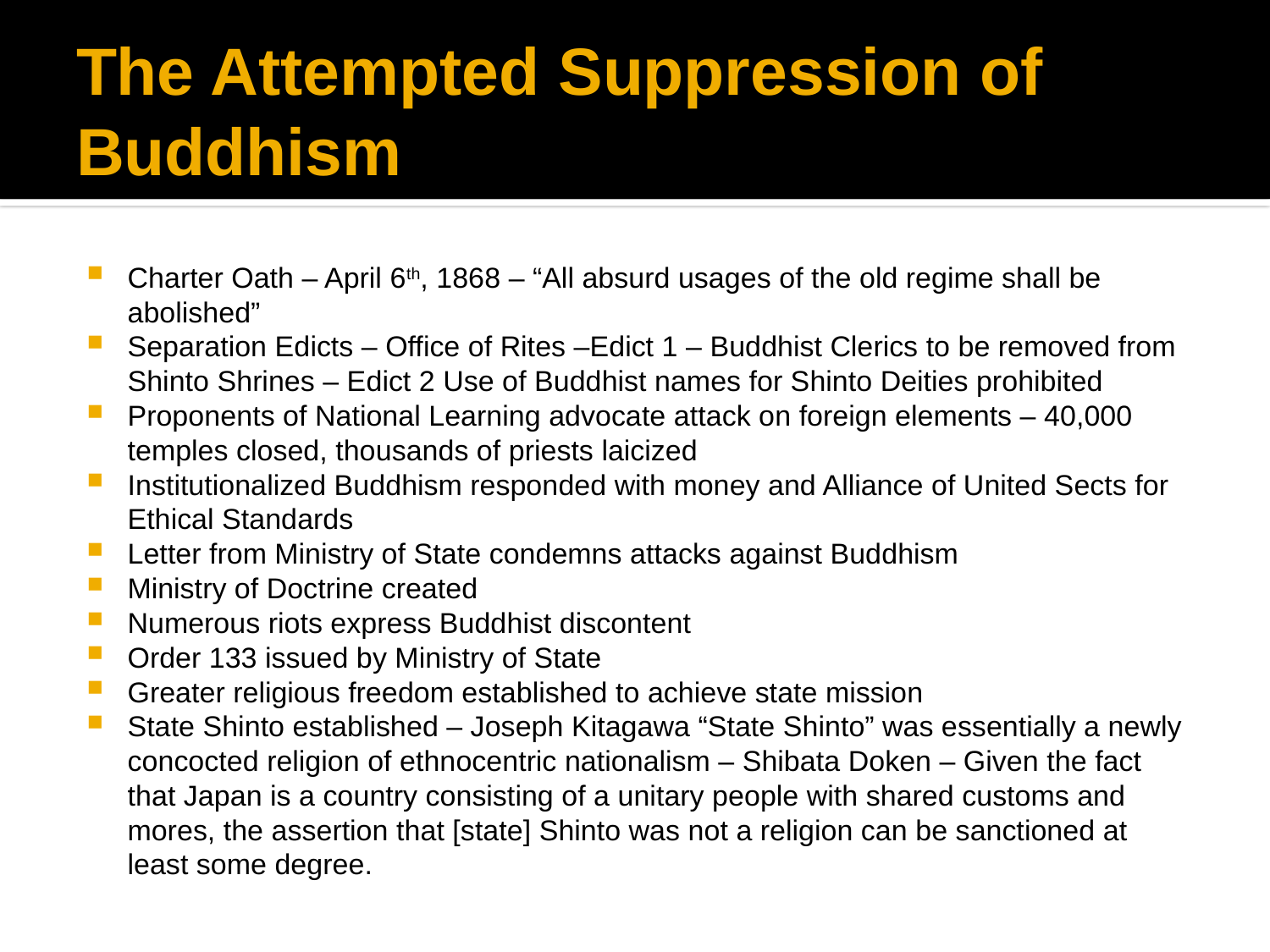

# The Attempted Suppression of Buddhism
Charter Oath – April 6th, 1868 – “All absurd usages of the old regime shall be abolished”
Separation Edicts – Office of Rites –Edict 1 – Buddhist Clerics to be removed from Shinto Shrines – Edict 2 Use of Buddhist names for Shinto Deities prohibited
Proponents of National Learning advocate attack on foreign elements – 40,000 temples closed, thousands of priests laicized
Institutionalized Buddhism responded with money and Alliance of United Sects for Ethical Standards
Letter from Ministry of State condemns attacks against Buddhism
Ministry of Doctrine created
Numerous riots express Buddhist discontent
Order 133 issued by Ministry of State
Greater religious freedom established to achieve state mission
State Shinto established – Joseph Kitagawa “State Shinto” was essentially a newly concocted religion of ethnocentric nationalism – Shibata Doken – Given the fact that Japan is a country consisting of a unitary people with shared customs and mores, the assertion that [state] Shinto was not a religion can be sanctioned at least some degree.